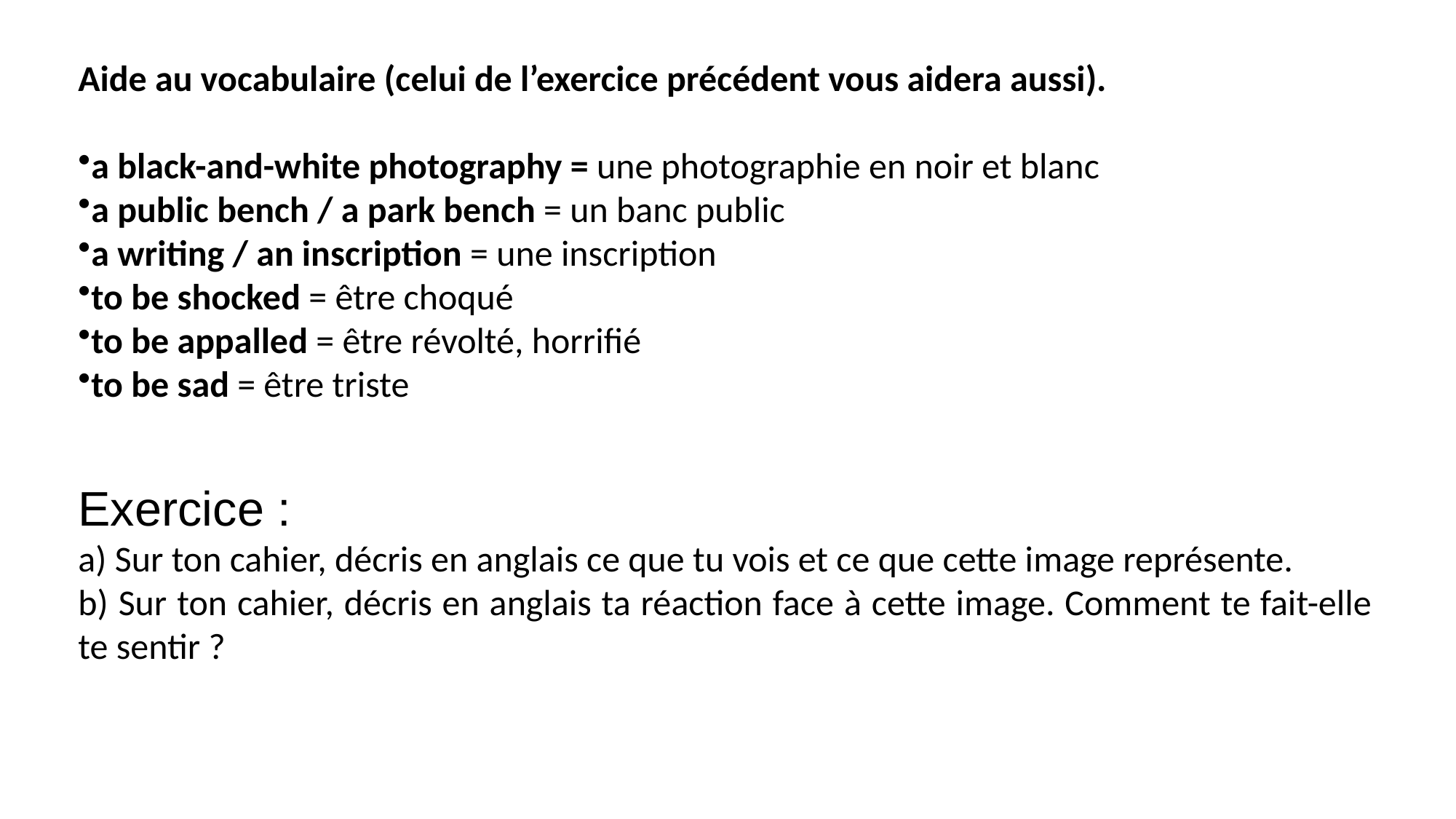

Aide au vocabulaire (celui de l’exercice précédent vous aidera aussi).

a black-and-white photography = une photographie en noir et blanc
a public bench / a park bench = un banc public
a writing / an inscription = une inscription
to be shocked = être choqué
to be appalled = être révolté, horrifié
to be sad = être triste

Exercice :
a) Sur ton cahier, décris en anglais ce que tu vois et ce que cette image représente.
b) Sur ton cahier, décris en anglais ta réaction face à cette image. Comment te fait-elle  te sentir ?